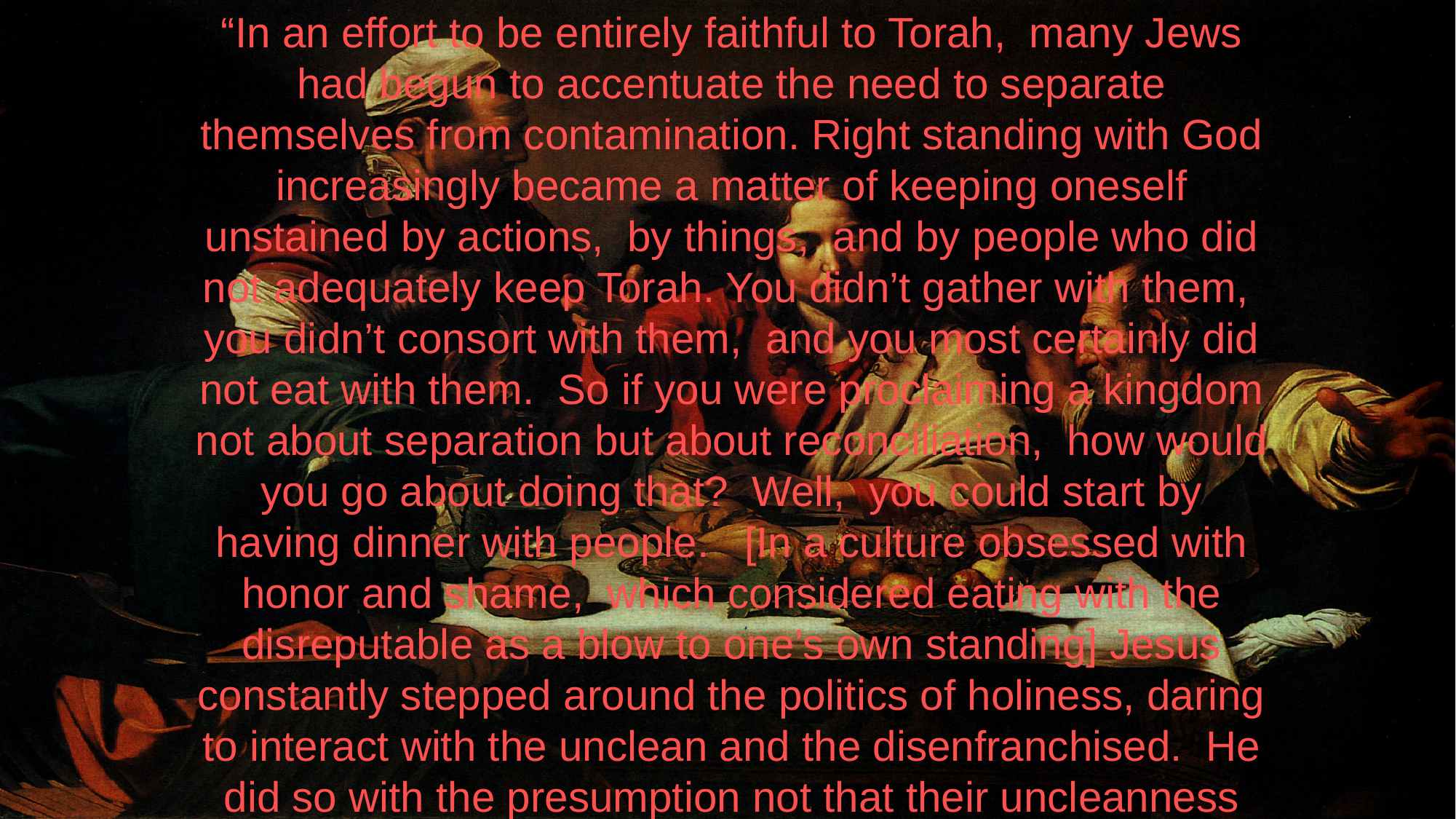

“In an effort to be entirely faithful to Torah,  many Jews had begun to accentuate the need to separate themselves from contamination. Right standing with God increasingly became a matter of keeping oneself unstained by actions,  by things,  and by people who did not adequately keep Torah. You didn’t gather with them,  you didn’t consort with them,  and you most certainly did not eat with them.  So if you were proclaiming a kingdom not about separation but about reconciliation,  how would you go about doing that?  Well,  you could start by having dinner with people.   [In a culture obsessed with honor and shame,  which considered eating with the disreputable as a blow to one’s own standing] Jesus constantly stepped around the politics of holiness, daring to interact with the unclean and the disenfranchised.  He did so with the presumption not that their uncleanness would taint him,  but that his purity would renew them.”
#